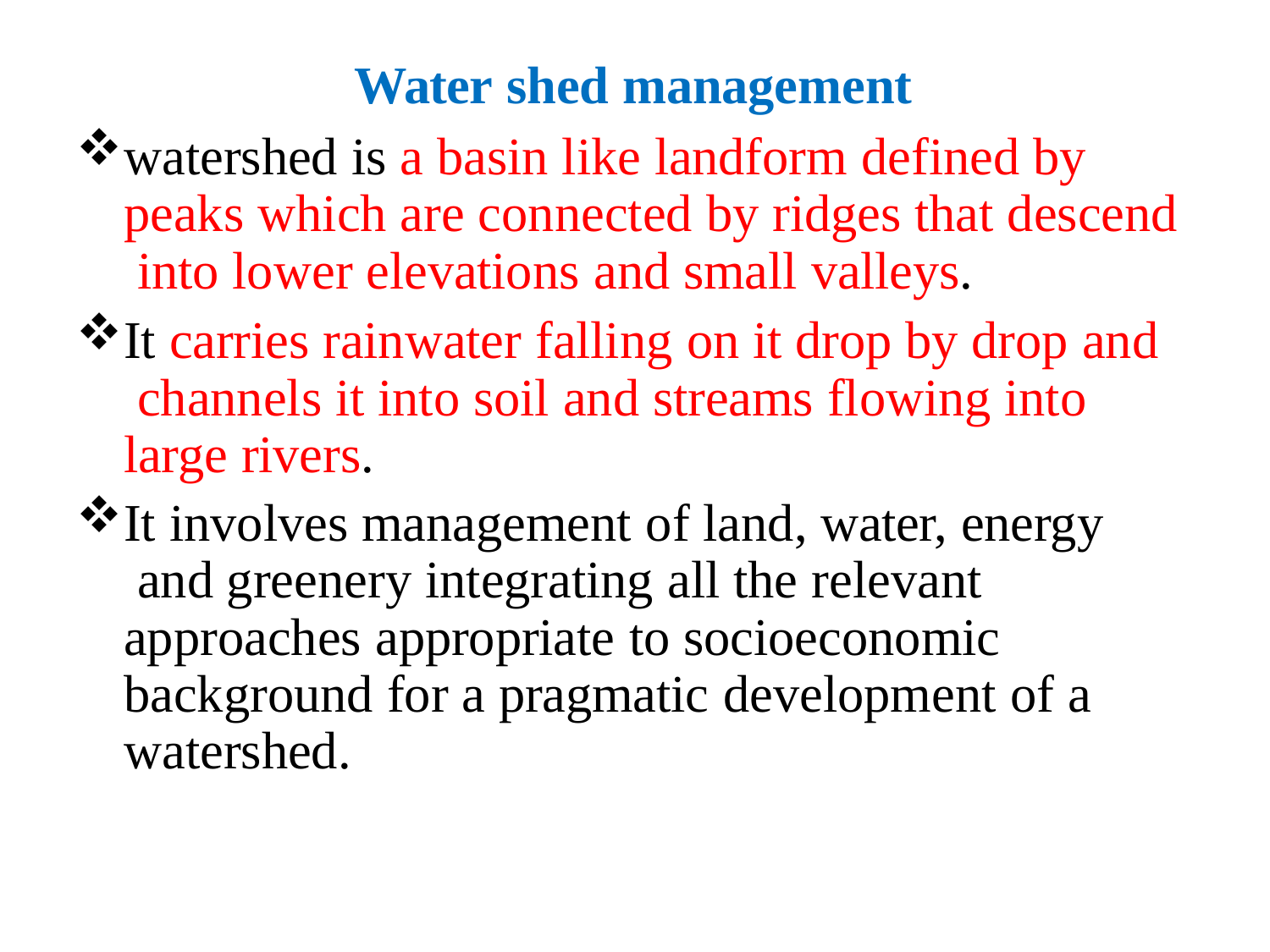

Water shed management
watershed is a basin like landform defined by  peaks which are connected by ridges that descend  into lower elevations and small valleys.
It carries rainwater falling on it drop by drop and  channels it into soil and streams flowing into  large rivers.
It involves management of land, water, energy  and greenery integrating all the relevant  approaches appropriate to socioeconomic  background for a pragmatic development of a  watershed.